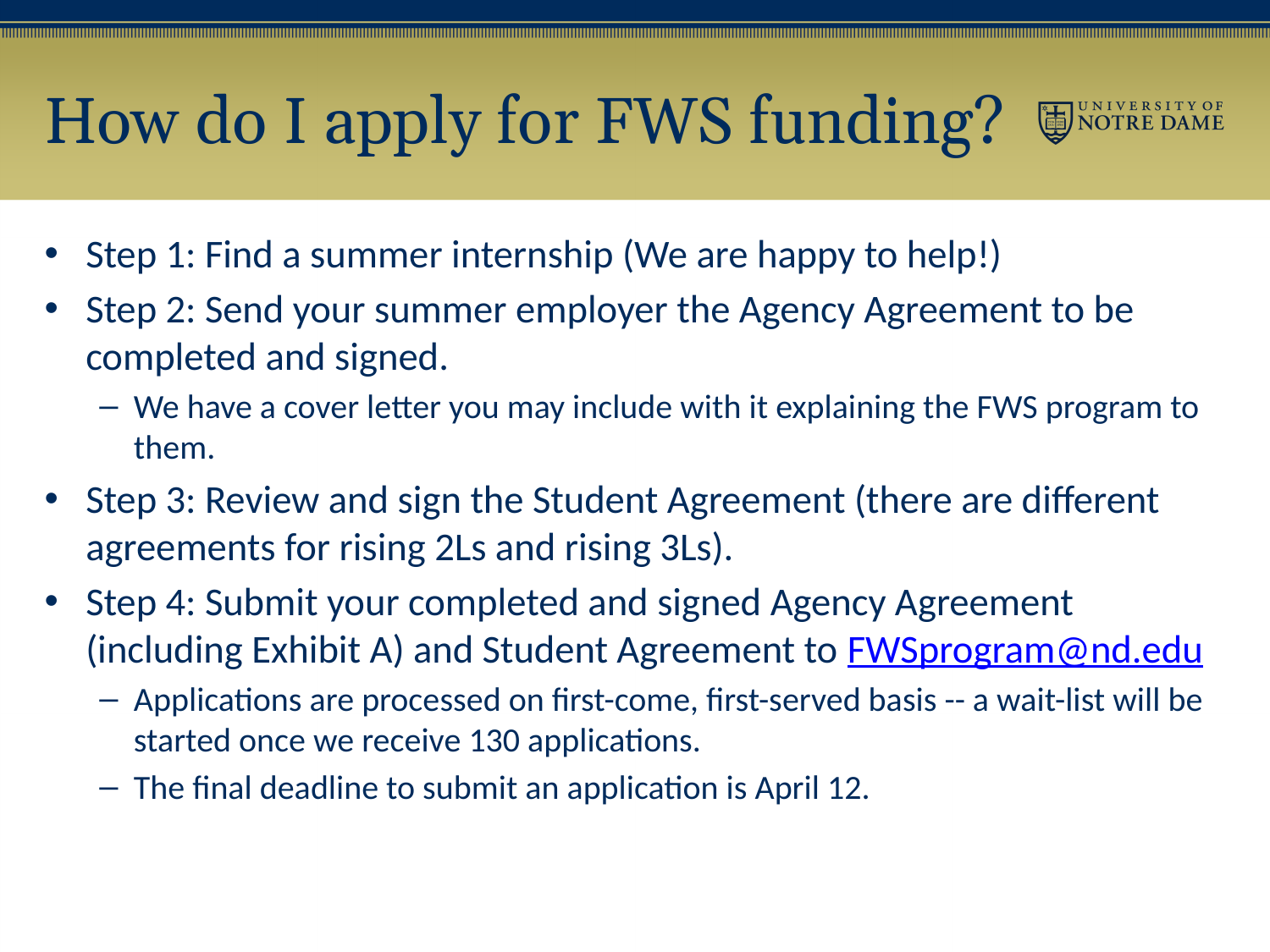

# How do I apply for FWS funding?
Step 1: Find a summer internship (We are happy to help!)
Step 2: Send your summer employer the Agency Agreement to be completed and signed.
We have a cover letter you may include with it explaining the FWS program to them.
Step 3: Review and sign the Student Agreement (there are different agreements for rising 2Ls and rising 3Ls).
Step 4: Submit your completed and signed Agency Agreement (including Exhibit A) and Student Agreement to FWSprogram@nd.edu
Applications are processed on first-come, first-served basis -- a wait-list will be started once we receive 130 applications.
The final deadline to submit an application is April 12.